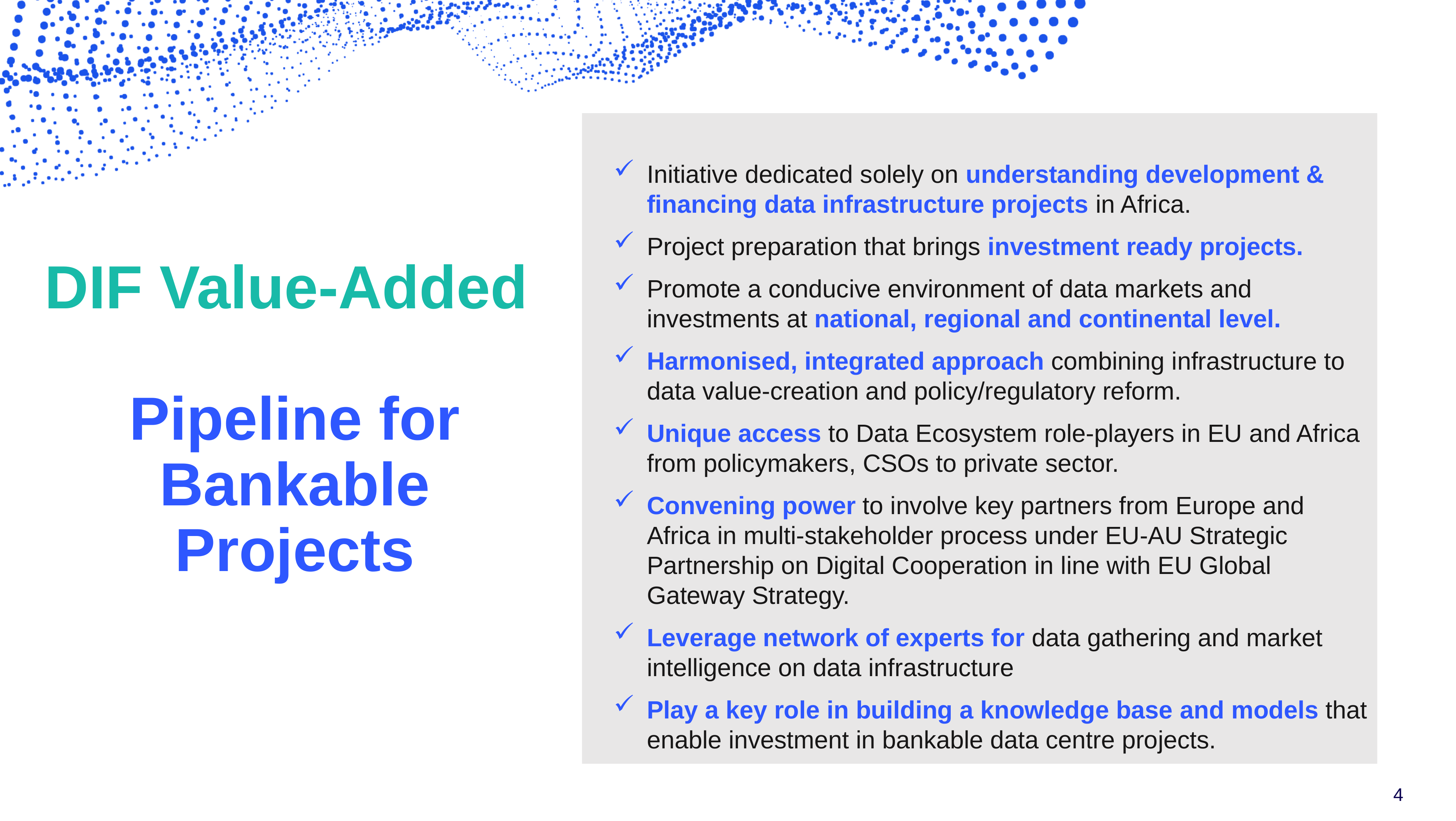

Initiative dedicated solely on understanding development & financing data infrastructure projects in Africa.
Project preparation that brings investment ready projects.
Promote a conducive environment of data markets and investments at national, regional and continental level.
Harmonised, integrated approach combining infrastructure to data value-creation and policy/regulatory reform.
Unique access to Data Ecosystem role-players in EU and Africa from policymakers, CSOs to private sector.
Convening power to involve key partners from Europe and Africa in multi-stakeholder process under EU-AU Strategic Partnership on Digital Cooperation in line with EU Global Gateway Strategy.
Leverage network of experts for data gathering and market intelligence on data infrastructure
Play a key role in building a knowledge base and models that enable investment in bankable data centre projects.

# DIF Value-Added Pipeline for Bankable Projects
4